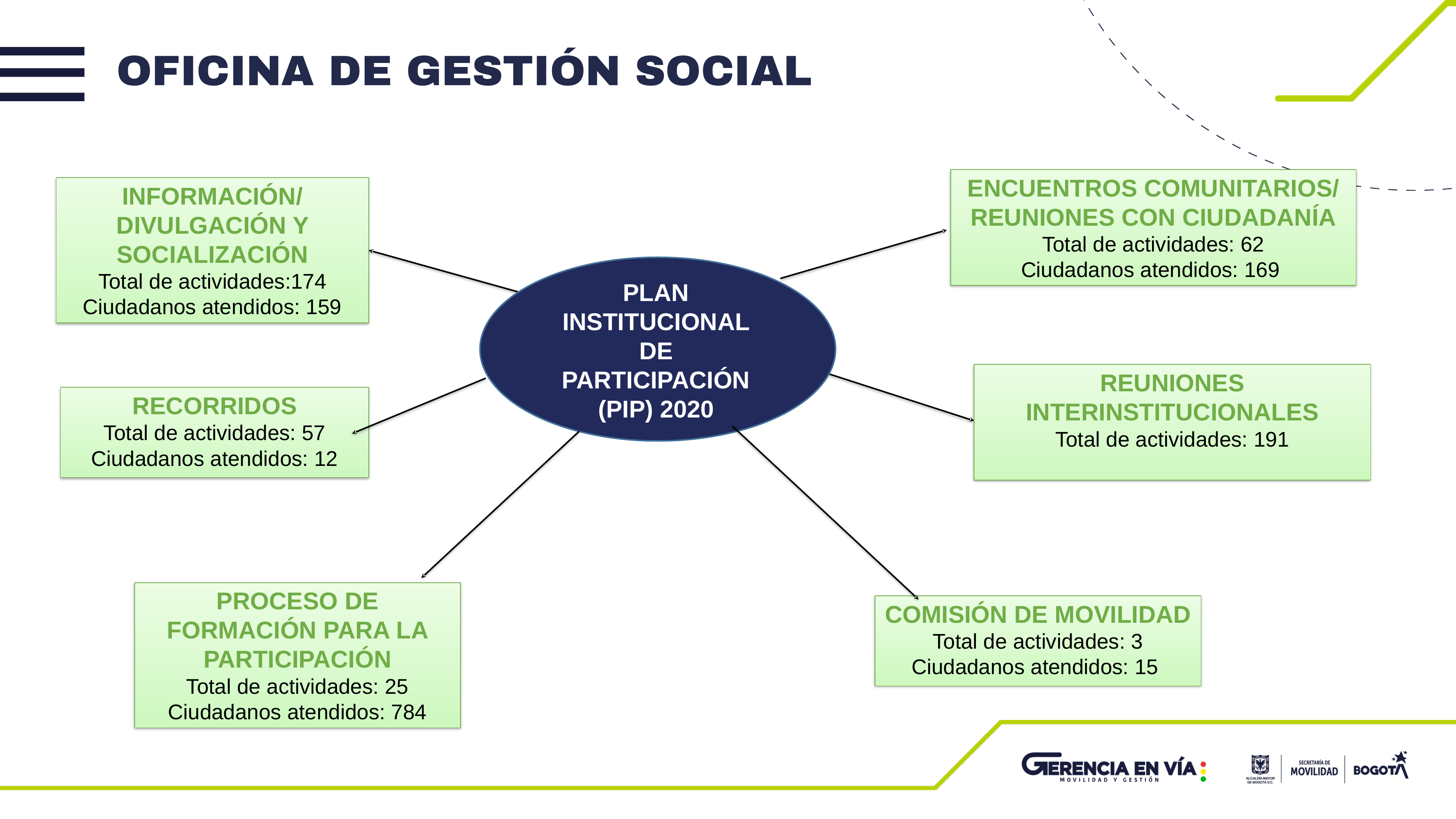

OFICINA DE GESTIÓN SOCIAL
ENCUENTROS COMUNITARIOS/ REUNIONES CON CIUDADANÍA
Total de actividades: 62
Ciudadanos atendidos: 169
INFORMACIÓN/ DIVULGACIÓN Y SOCIALIZACIÓN
Total de actividades:174 Ciudadanos atendidos: 159

PLAN INSTITUCIONAL DE PARTICIPACIÓN (PIP) 2020
REUNIONES INTERINSTITUCIONALES
Total de actividades: 191
RECORRIDOS
Total de actividades: 57
Ciudadanos atendidos: 12
PROCESO DE FORMACIÓN PARA LA PARTICIPACIÓN
Total de actividades: 25
Ciudadanos atendidos: 784
COMISIÓN DE MOVILIDAD
Total de actividades: 3
Ciudadanos atendidos: 15